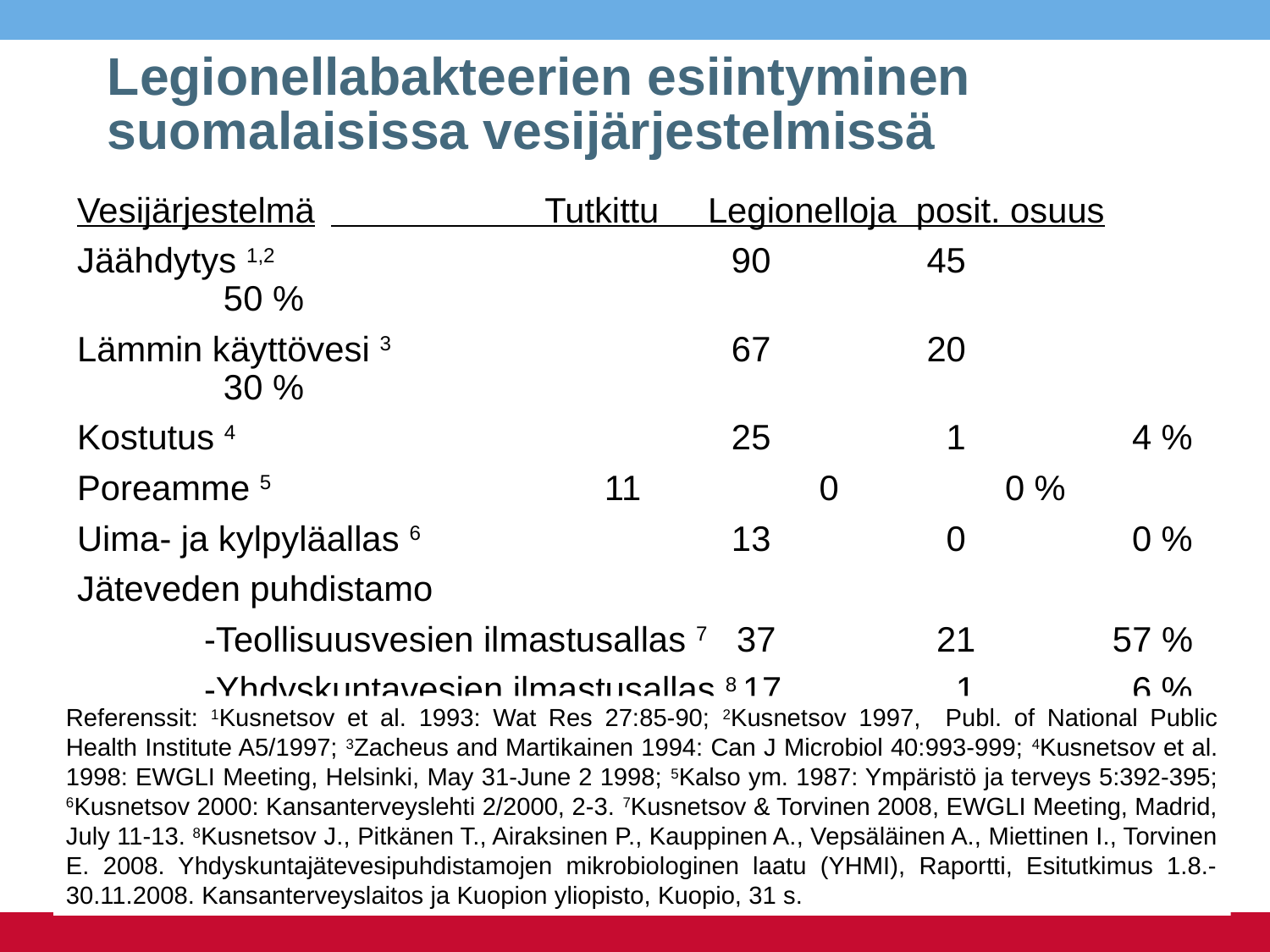

Legionellabakteerien esiintyminen suomalaisissa vesijärjestelmissä
	Vesijärjestelmä	                      Tutkittu     Legionelloja  posit. osuus
	Jäähdytys 1,2		     		  90	         45		  50 %
	Lämmin käyttövesi 3 	     		  67	         20		  30 %
	Kostutus 4 		     		  25	           1		    4 %
	Poreamme 5 		     	  11	           0		    0 %
	Uima- ja kylpyläallas 6      		  13	           0		    0 %
	Jäteveden puhdistamo
		-Teollisuusvesien ilmastusallas 7   37	          21	  57 %
		-Yhdyskuntavesien ilmastusallas 8 17	            1	    6 %

Referenssit: 1Kusnetsov et al. 1993: Wat Res 27:85-90; 2Kusnetsov 1997,  Publ. of National Public Health Institute A5/1997; 3Zacheus and Martikainen 1994: Can J Microbiol 40:993-999; 4Kusnetsov et al. 1998: EWGLI Meeting, Helsinki, May 31-June 2 1998; 5Kalso ym. 1987: Ympäristö ja terveys 5:392-395; 6Kusnetsov 2000: Kansanterveyslehti 2/2000, 2-3. 7Kusnetsov & Torvinen 2008, EWGLI Meeting, Madrid, July 11-13. 8Kusnetsov J., Pitkänen T., Airaksinen P., Kauppinen A., Vepsäläinen A., Miettinen I., Torvinen E. 2008. Yhdyskuntajätevesipuhdistamojen mikrobiologinen laatu (YHMI), Raportti, Esitutkimus 1.8.-30.11.2008. Kansanterveyslaitos ja Kuopion yliopisto, Kuopio, 31 s.
30